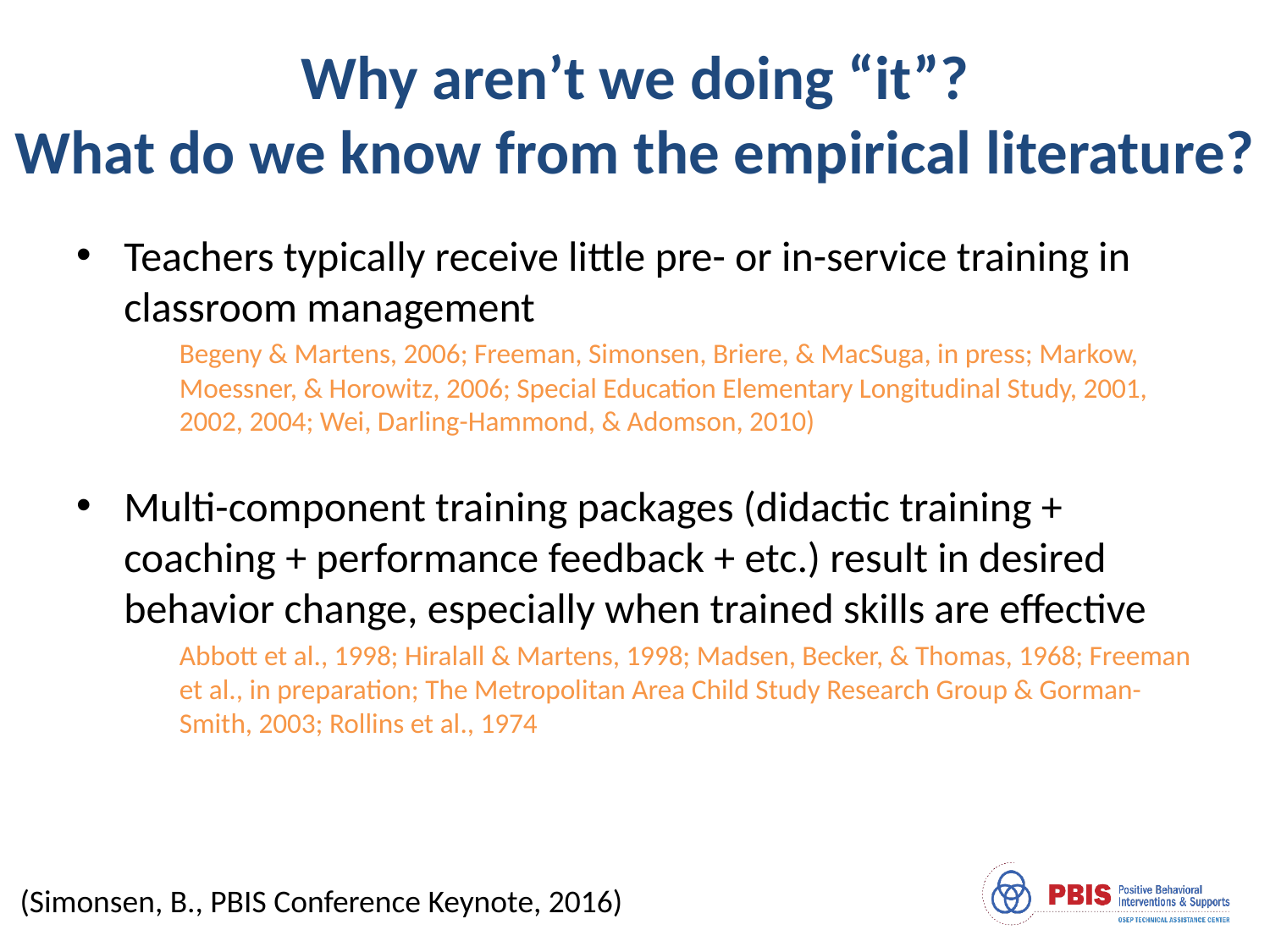

Why aren’t we doing “it”?
What do we know from the empirical literature?
Teachers typically receive little pre- or in-service training in classroom management
Begeny & Martens, 2006; Freeman, Simonsen, Briere, & MacSuga, in press; Markow, Moessner, & Horowitz, 2006; Special Education Elementary Longitudinal Study, 2001, 2002, 2004; Wei, Darling-Hammond, & Adomson, 2010)
Multi-component training packages (didactic training + coaching + performance feedback + etc.) result in desired behavior change, especially when trained skills are effective
Abbott et al., 1998; Hiralall & Martens, 1998; Madsen, Becker, & Thomas, 1968; Freeman et al., in preparation; The Metropolitan Area Child Study Research Group & Gorman-Smith, 2003; Rollins et al., 1974
(Simonsen, B., PBIS Conference Keynote, 2016)